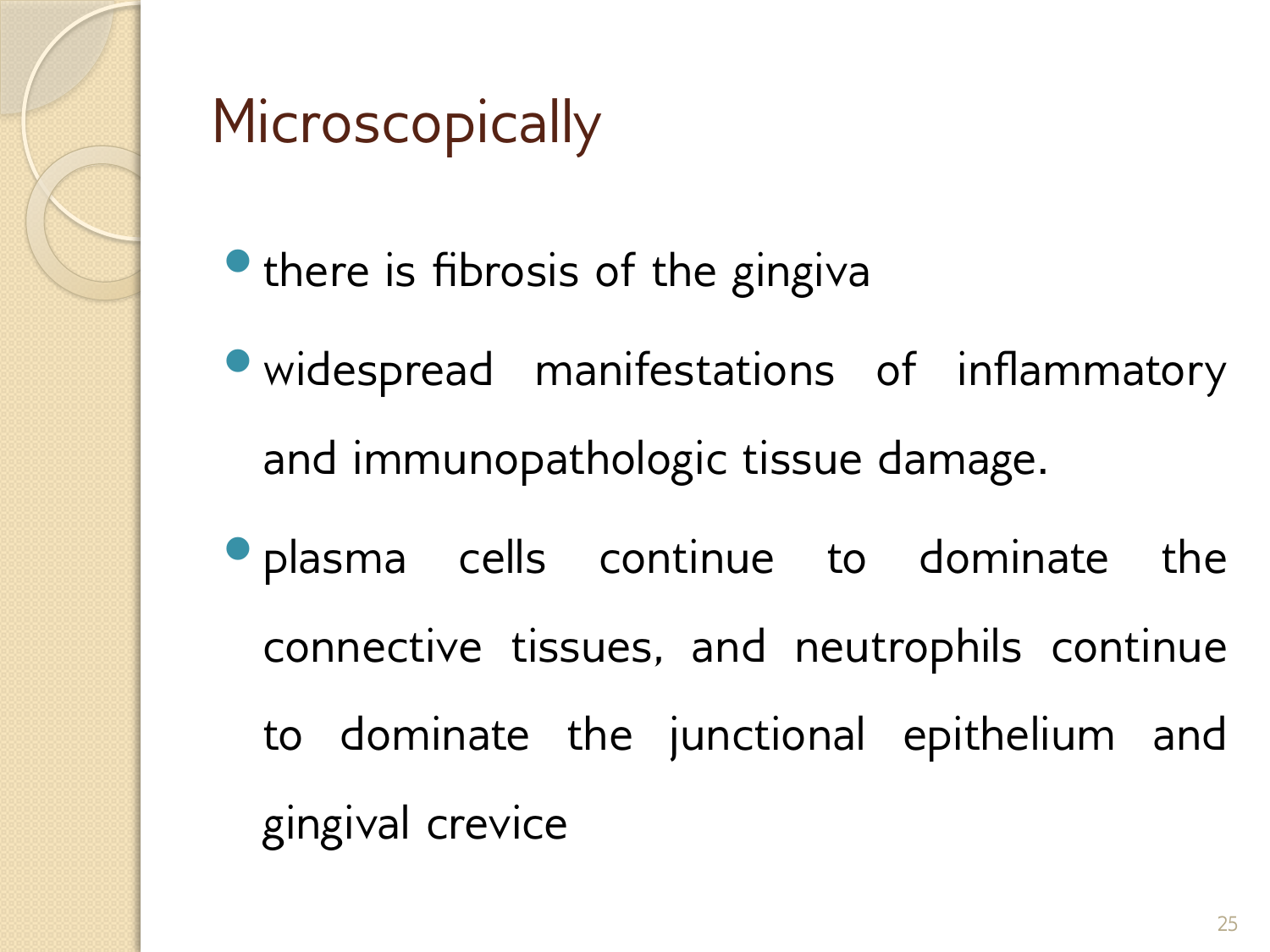

# Microscopically
there is fibrosis of the gingiva
widespread manifestations of inflammatory and immunopathologic tissue damage.
plasma cells continue to dominate the connective tissues, and neutrophils continue to dominate the junctional epithelium and gingival crevice
25